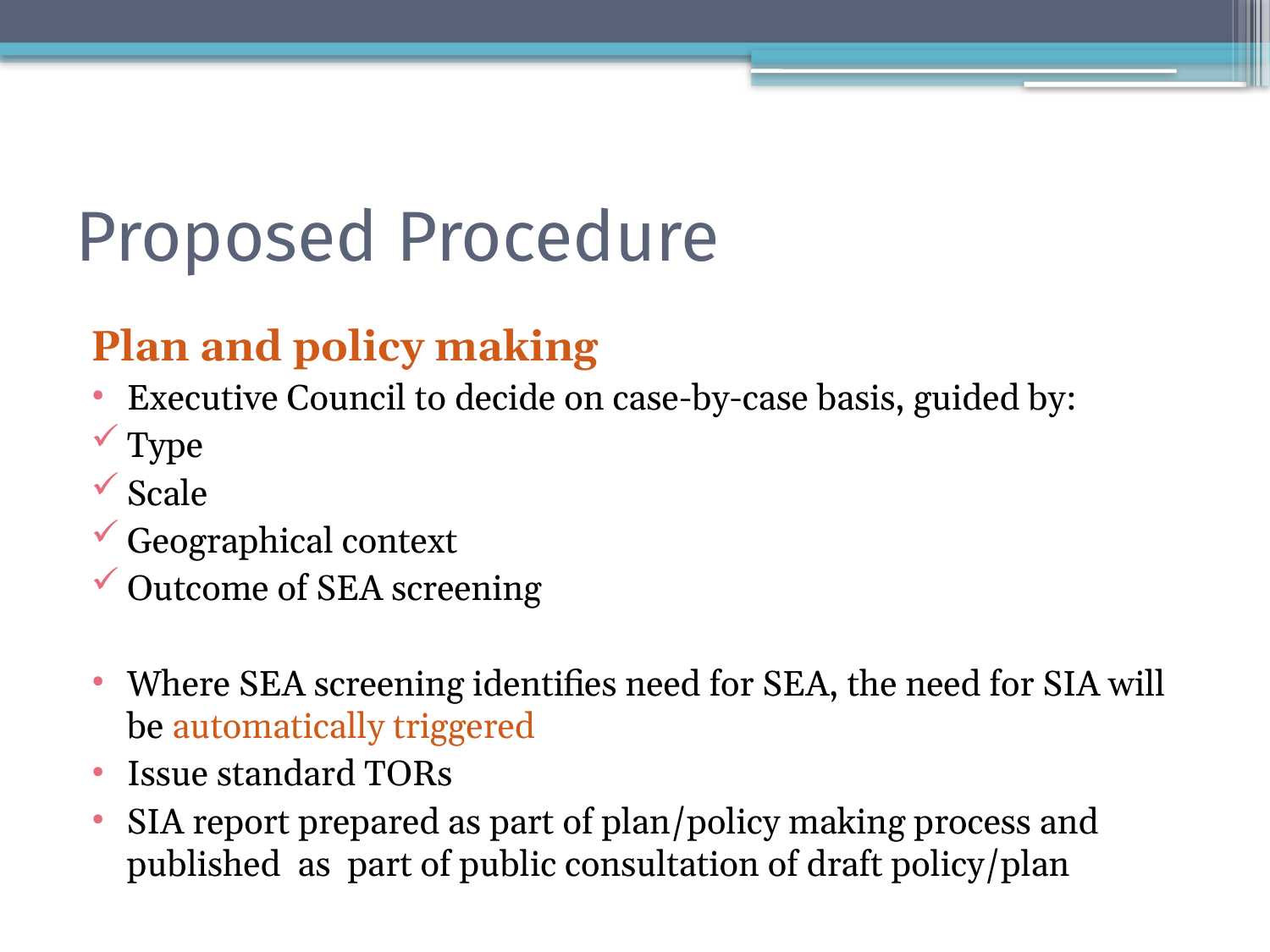

# Proposed Procedure
Plan and policy making
Executive Council to decide on case-by-case basis, guided by:
Type
Scale
Geographical context
Outcome of SEA screening

Where SEA screening identifies need for SEA, the need for SIA will be automatically triggered
Issue standard TORs
SIA report prepared as part of plan/policy making process and published  as  part of public consultation of draft policy/plan